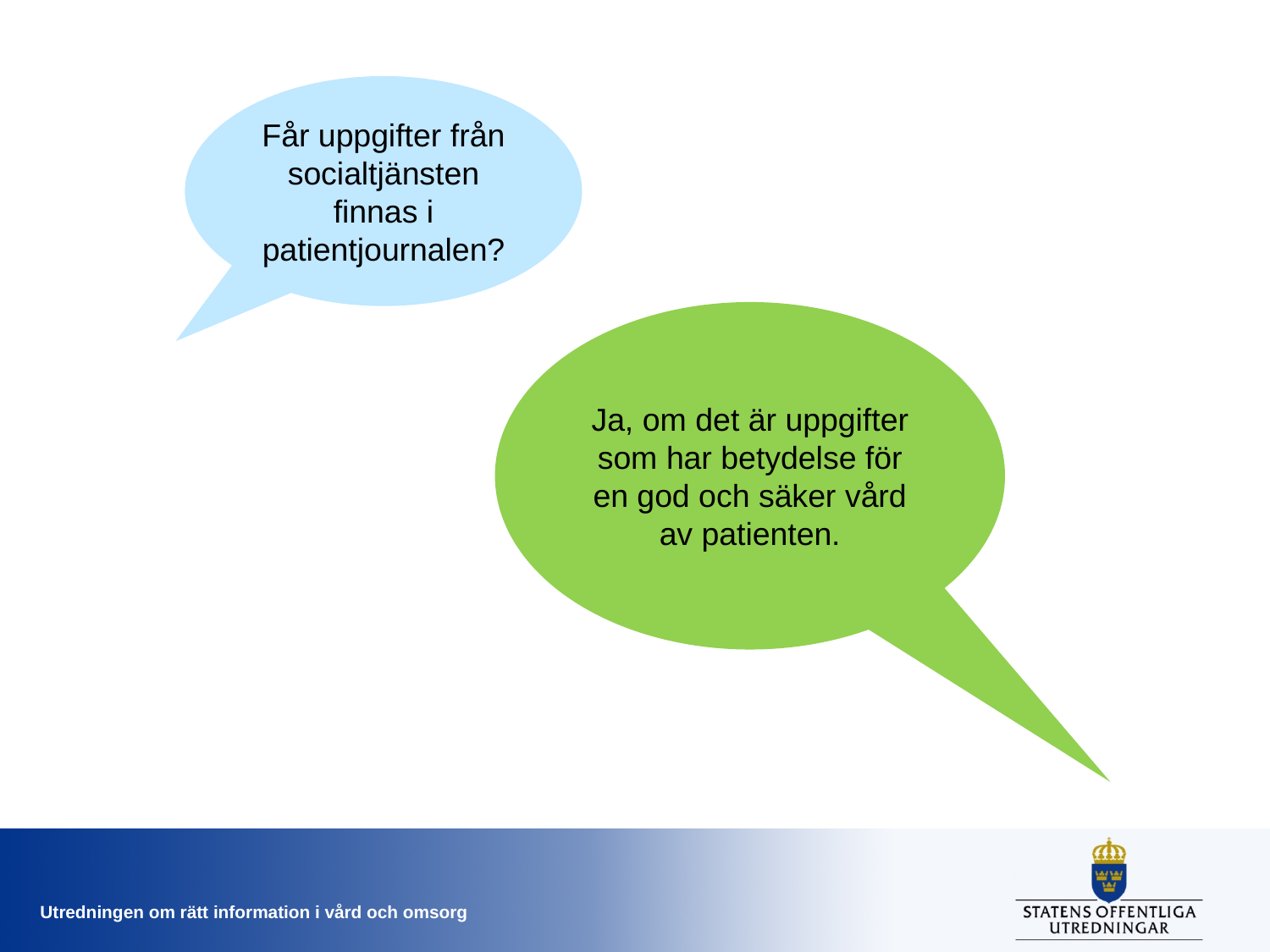

Får uppgifter från socialtjänsten finnas i patientjournalen?
Ja, om det är uppgifter som har betydelse för en god och säker vård av patienten.